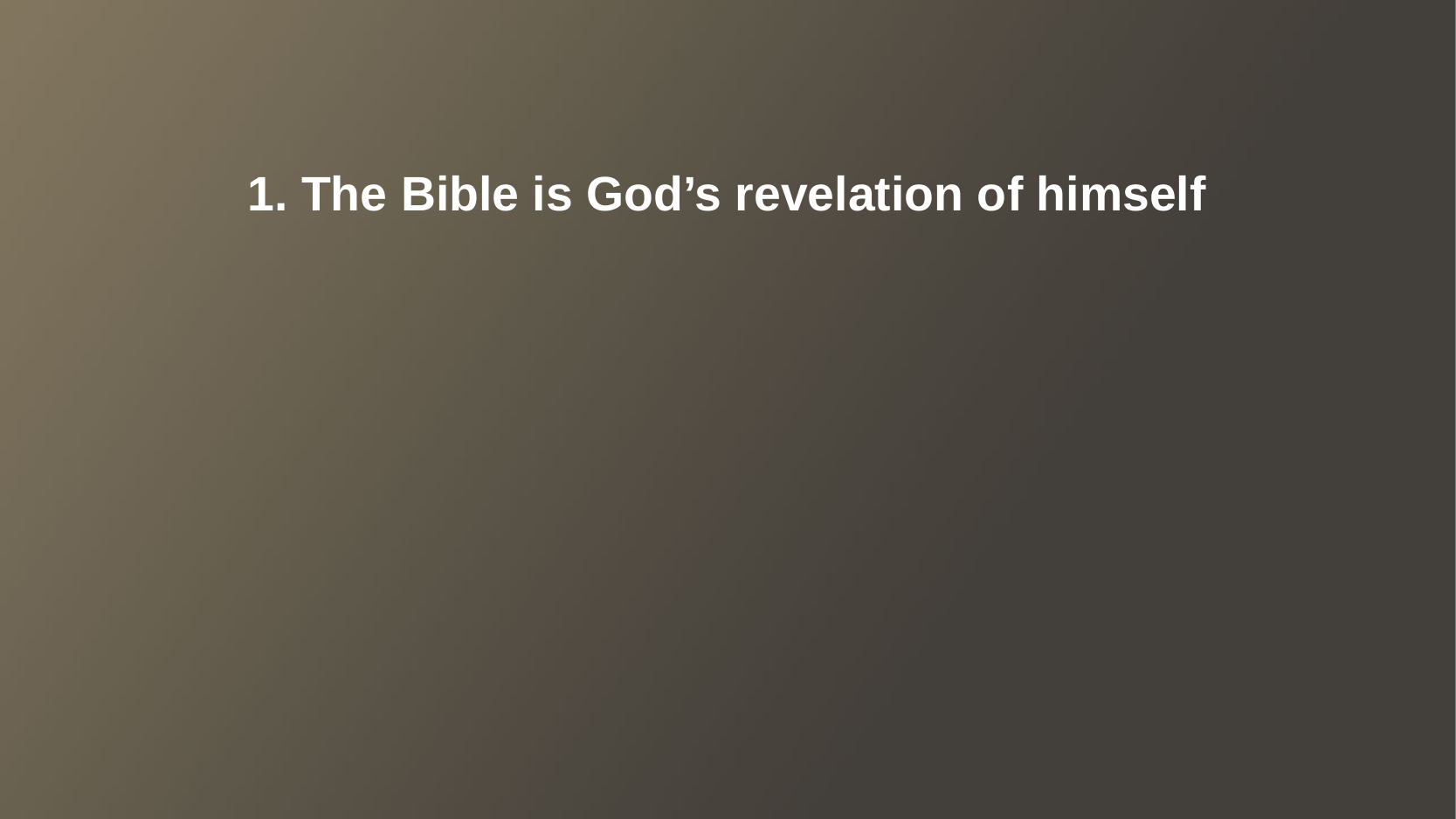

1. The Bible is God’s revelation of himself